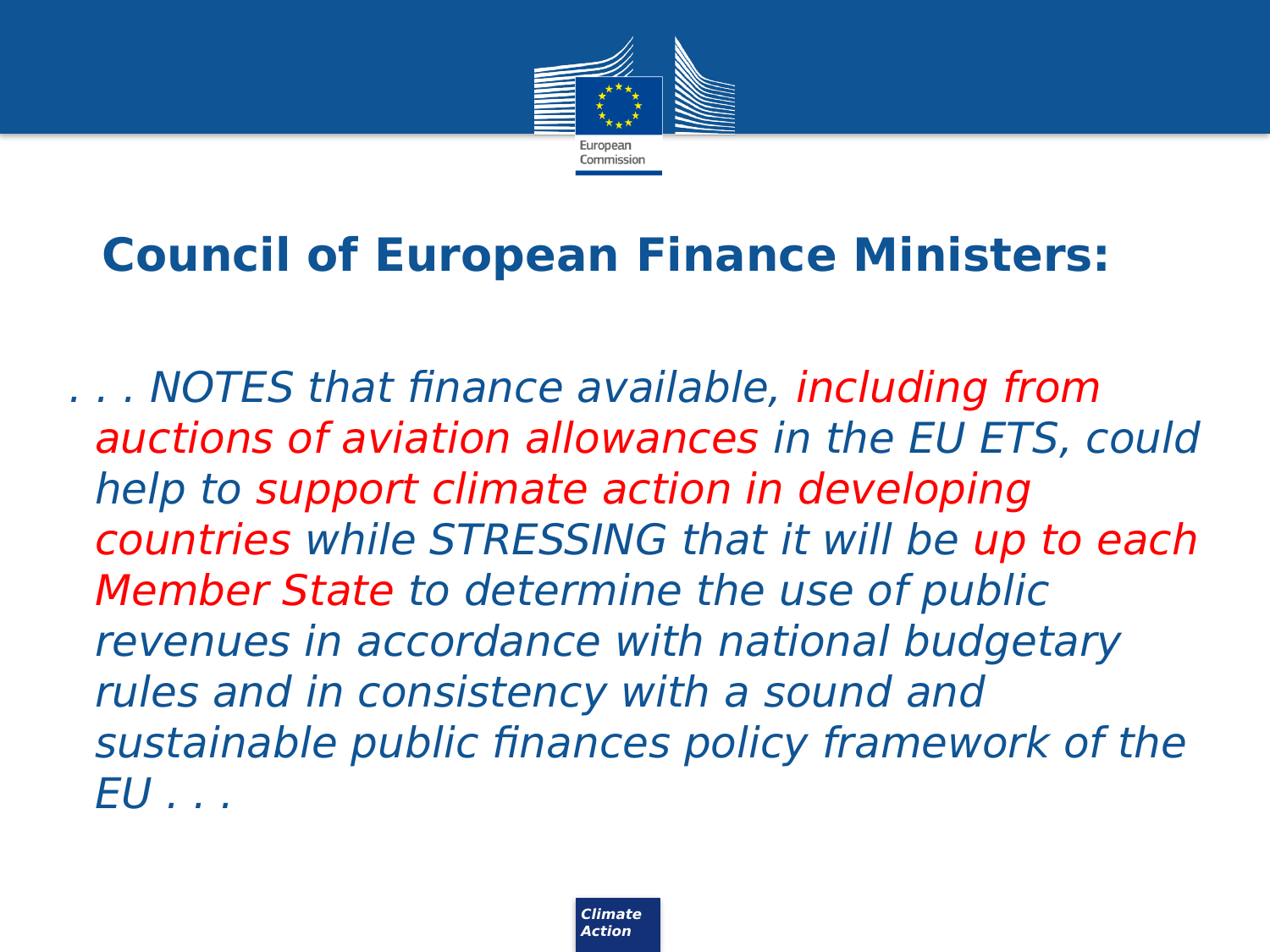

# Council of European Finance Ministers:
 . . . NOTES that finance available, including from auctions of aviation allowances in the EU ETS, could help to support climate action in developing countries while STRESSING that it will be up to each Member State to determine the use of public revenues in accordance with national budgetary rules and in consistency with a sound and sustainable public finances policy framework of the EU . . .